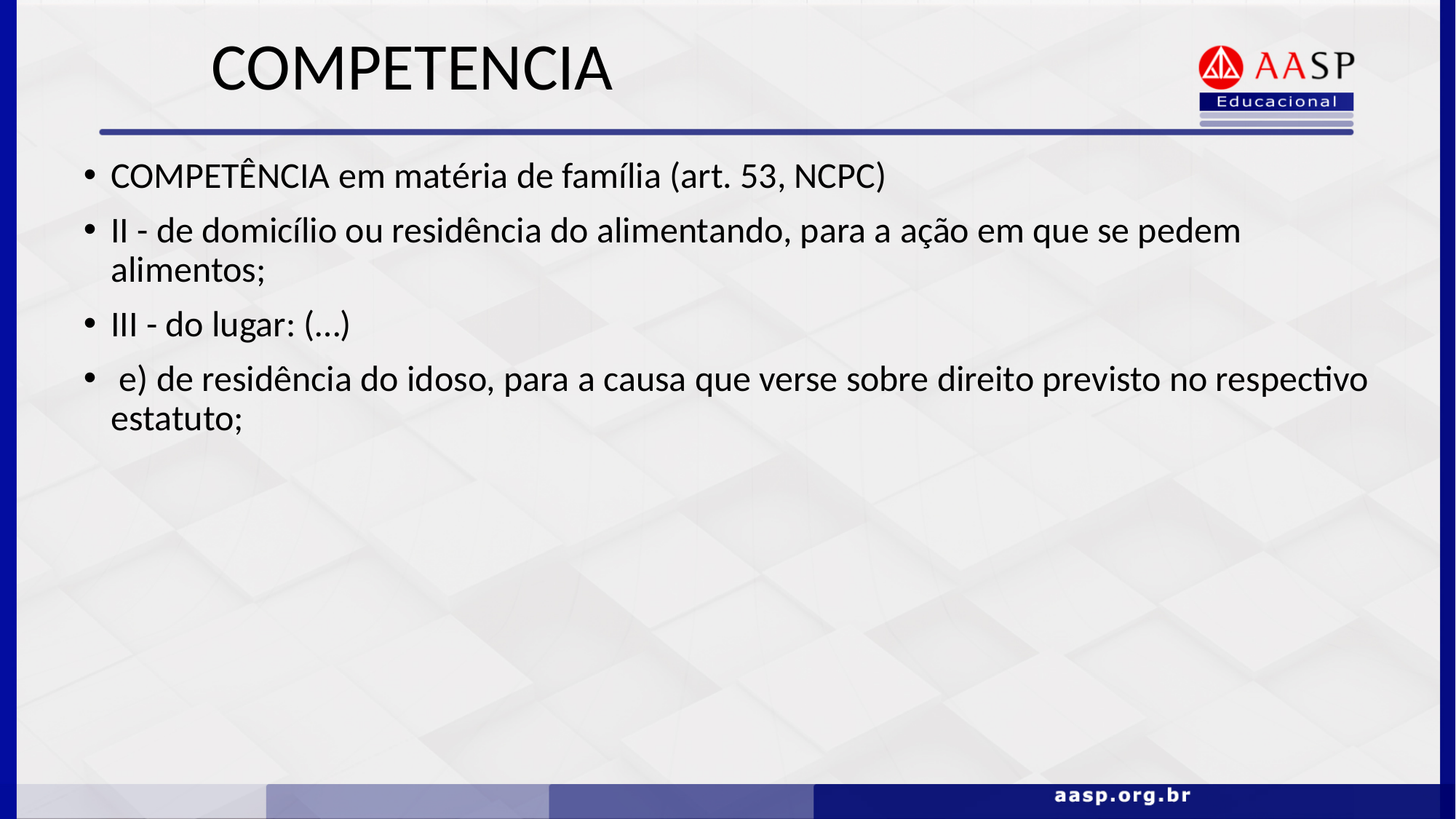

# COMPETENCIA
COMPETÊNCIA em matéria de família (art. 53, NCPC)
II - de domicílio ou residência do alimentando, para a ação em que se pedem alimentos;
III - do lugar: (…)
 e) de residência do idoso, para a causa que verse sobre direito previsto no respectivo estatuto;